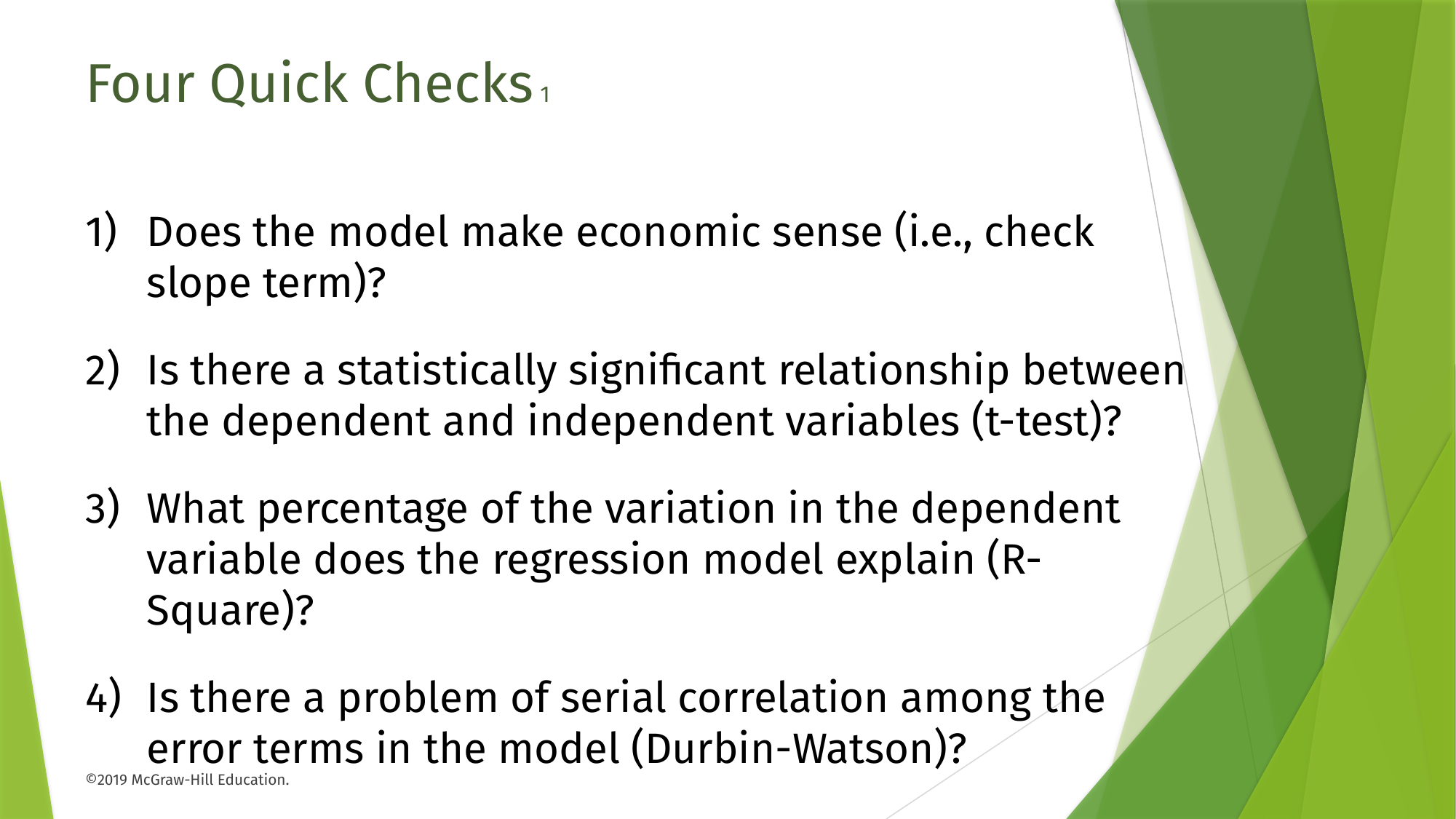

# Four Quick Checks 1
Does the model make economic sense (i.e., check slope term)?
Is there a statistically significant relationship between the dependent and independent variables (t-test)?
What percentage of the variation in the dependent variable does the regression model explain (R-Square)?
Is there a problem of serial correlation among the error terms in the model (Durbin-Watson)?